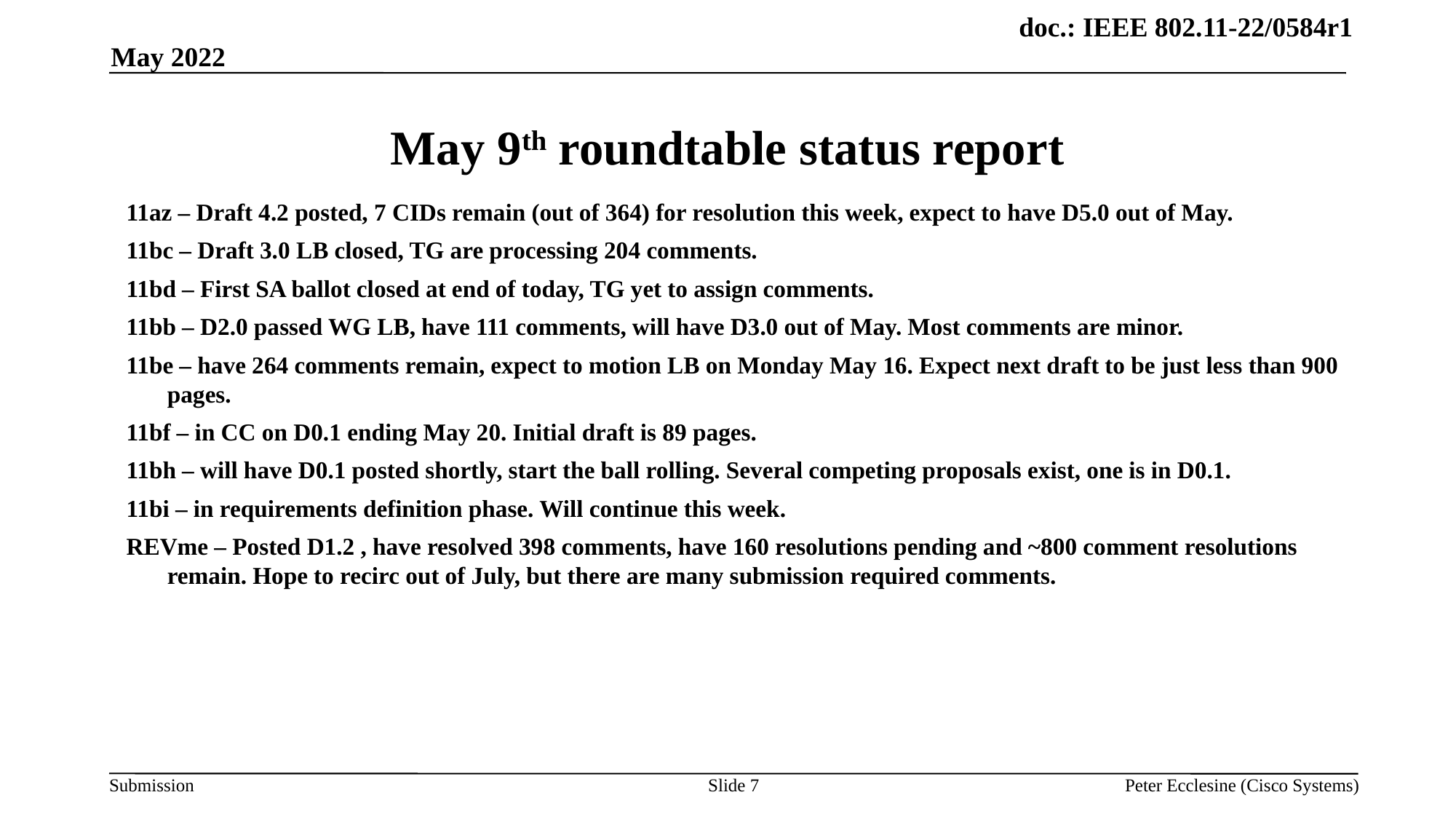

May 2022
# May 9th roundtable status report
11az – Draft 4.2 posted, 7 CIDs remain (out of 364) for resolution this week, expect to have D5.0 out of May.
11bc – Draft 3.0 LB closed, TG are processing 204 comments.
11bd – First SA ballot closed at end of today, TG yet to assign comments.
11bb – D2.0 passed WG LB, have 111 comments, will have D3.0 out of May. Most comments are minor.
11be – have 264 comments remain, expect to motion LB on Monday May 16. Expect next draft to be just less than 900 pages.
11bf – in CC on D0.1 ending May 20. Initial draft is 89 pages.
11bh – will have D0.1 posted shortly, start the ball rolling. Several competing proposals exist, one is in D0.1.
11bi – in requirements definition phase. Will continue this week.
REVme – Posted D1.2 , have resolved 398 comments, have 160 resolutions pending and ~800 comment resolutions remain. Hope to recirc out of July, but there are many submission required comments.

Slide 7
Peter Ecclesine (Cisco Systems)